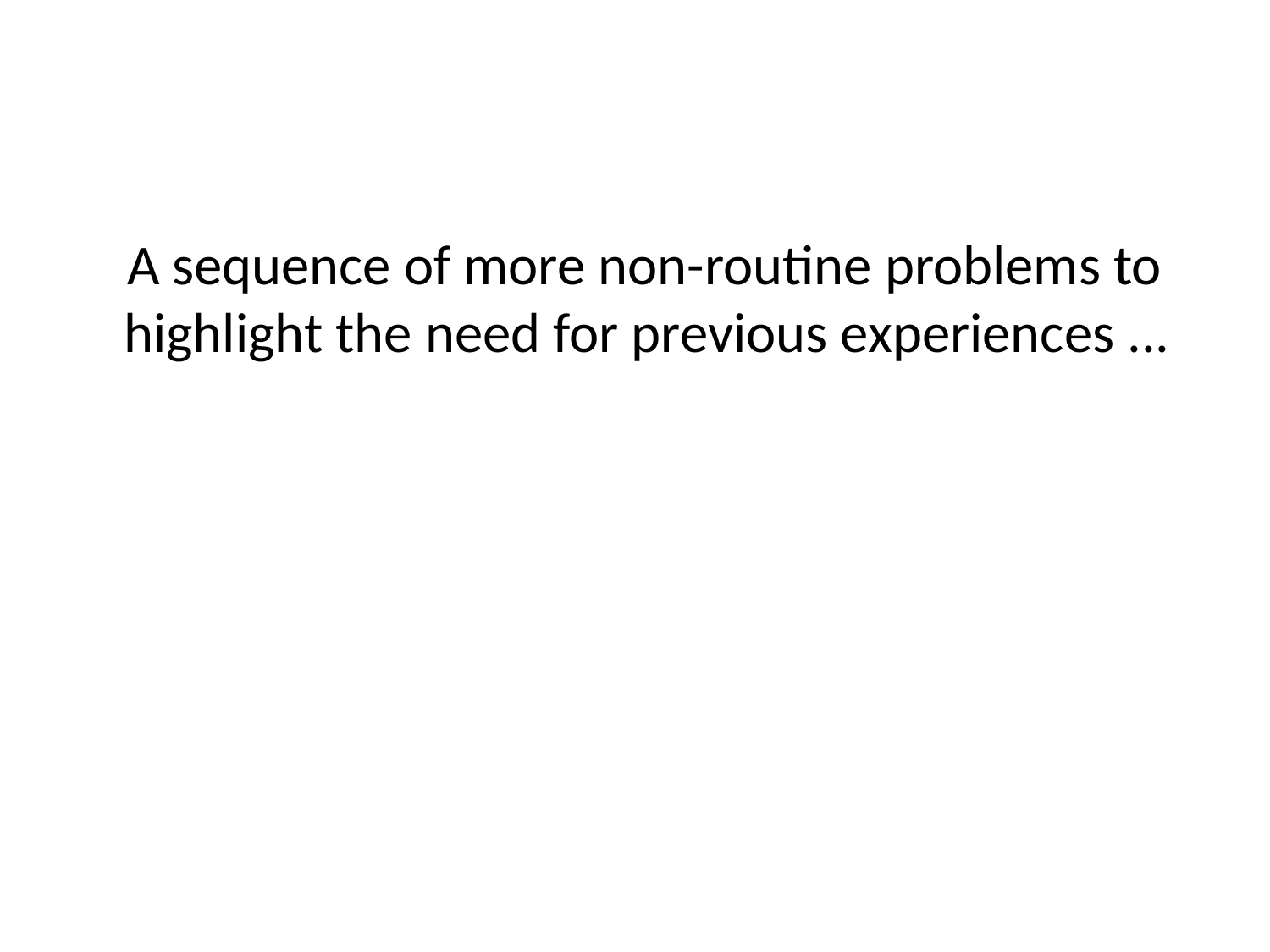

#
    A sequence of more non-routine problems to highlight the need for previous experiences ...